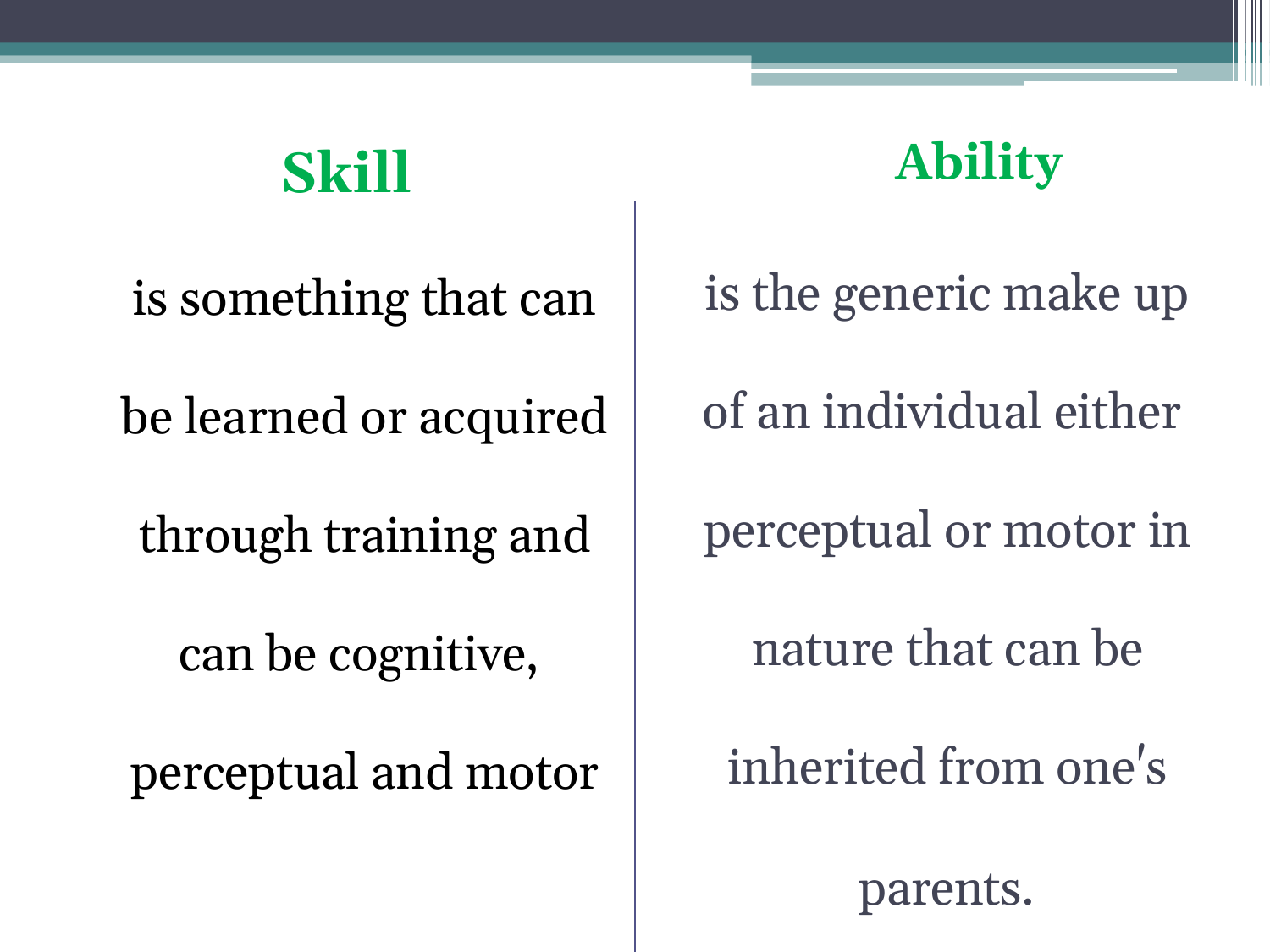

# Ability
Skill

is the generic make up
of an individual either  perceptual or motor in  nature that can be  inherited from one's

parents.
is something that can
be learned or acquired  through training and  can be cognitive,  perceptual and motor